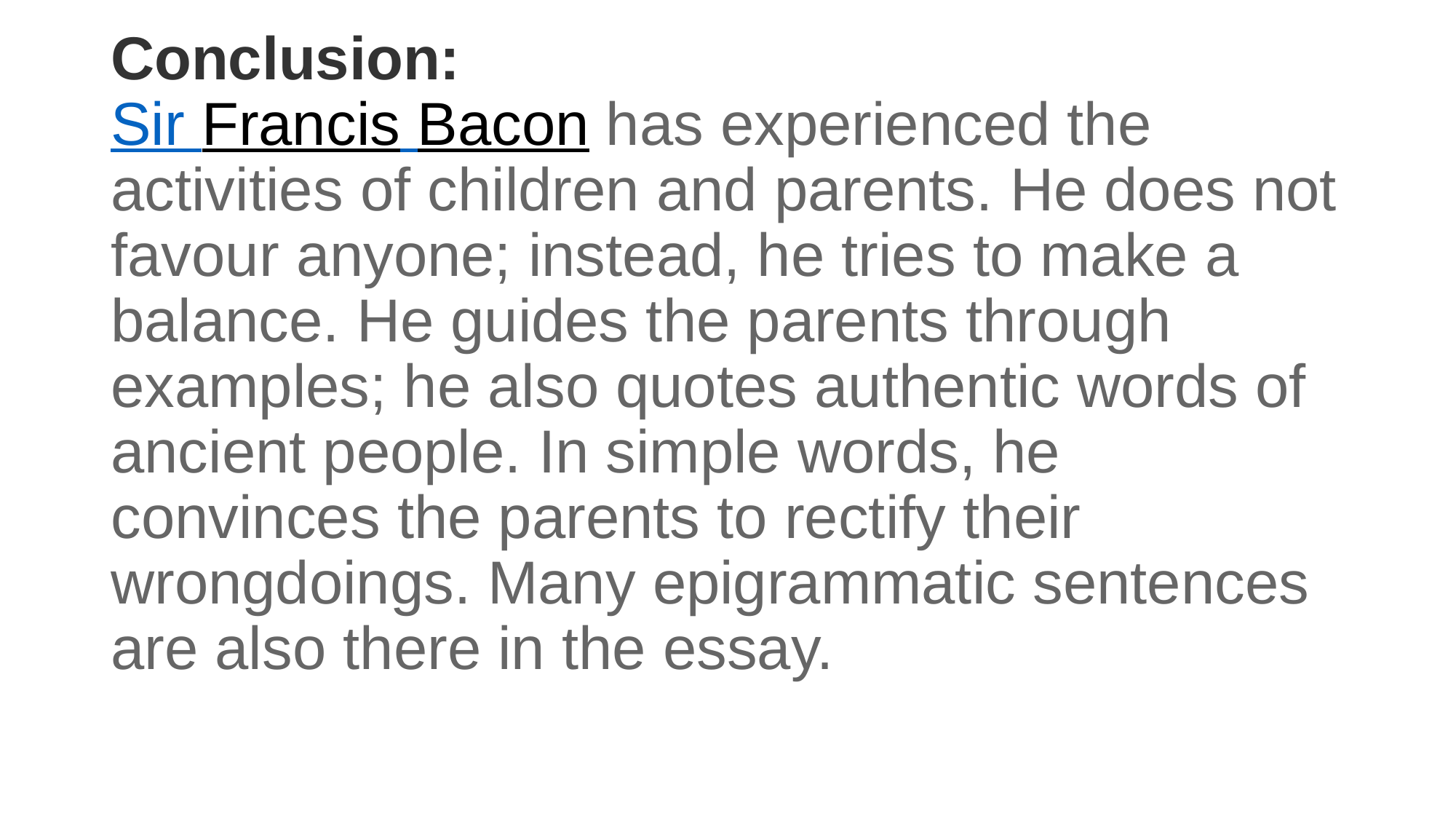

# Conclusion: Sir Francis Bacon has experienced the activities of children and parents. He does not favour anyone; instead, he tries to make a balance. He guides the parents through examples; he also quotes authentic words of ancient people. In simple words, he convinces the parents to rectify their wrongdoings. Many epigrammatic sentences are also there in the essay.